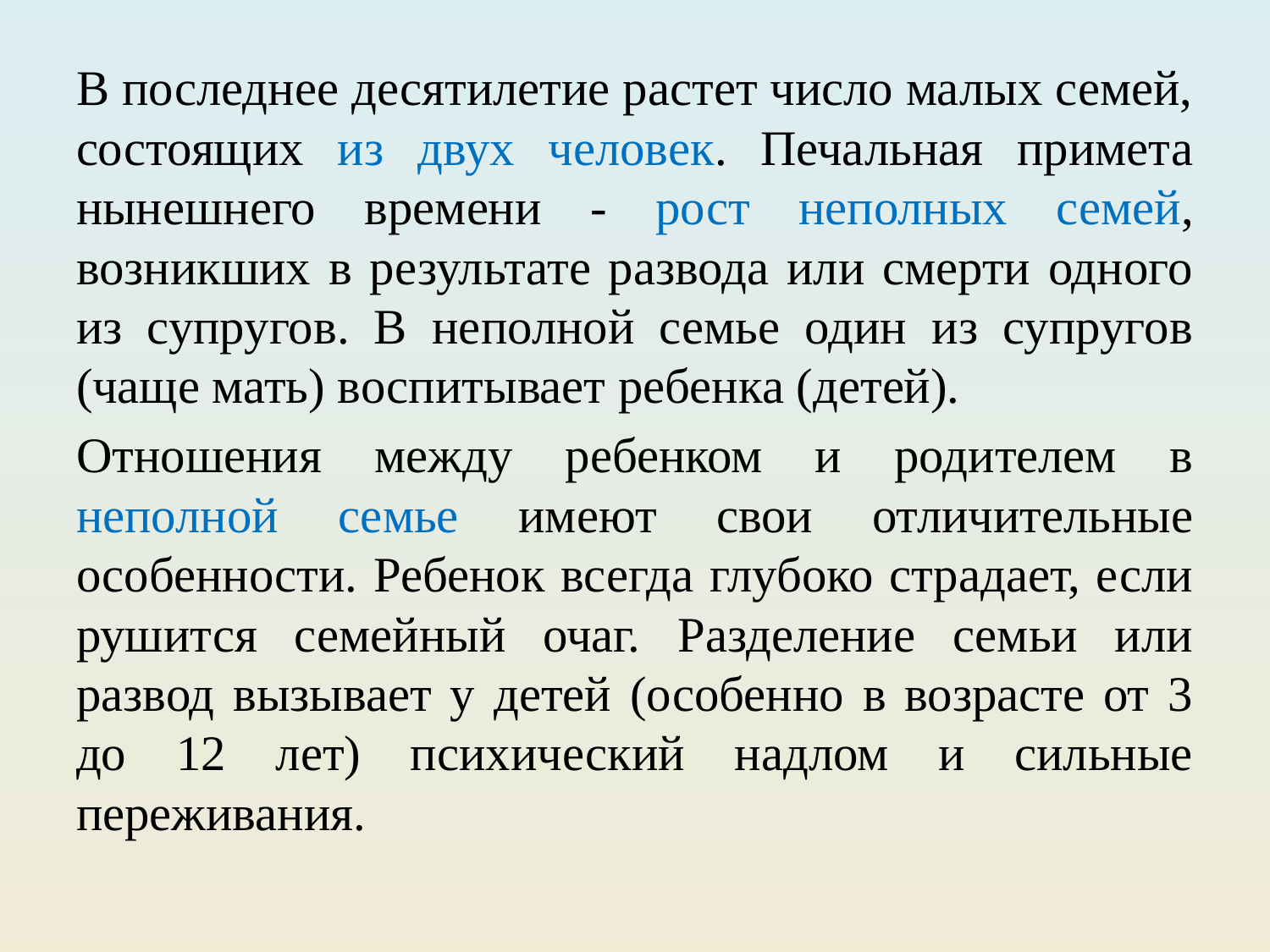

В последнее десятилетие растет число малых семей, состоящих из двух человек. Печальная примета нынешнего времени - рост неполных семей, возникших в результате развода или смерти одного из супругов. В неполной семье один из супругов (чаще мать) воспитывает ребенка (детей).
Отношения между ребенком и родителем в неполной семье имеют свои отличительные особенности. Ребенок всегда глубоко страдает, если рушится семейный очаг. Разделение семьи или развод вызывает у детей (особенно в возрасте от 3 до 12 лет) психический надлом и сильные переживания.